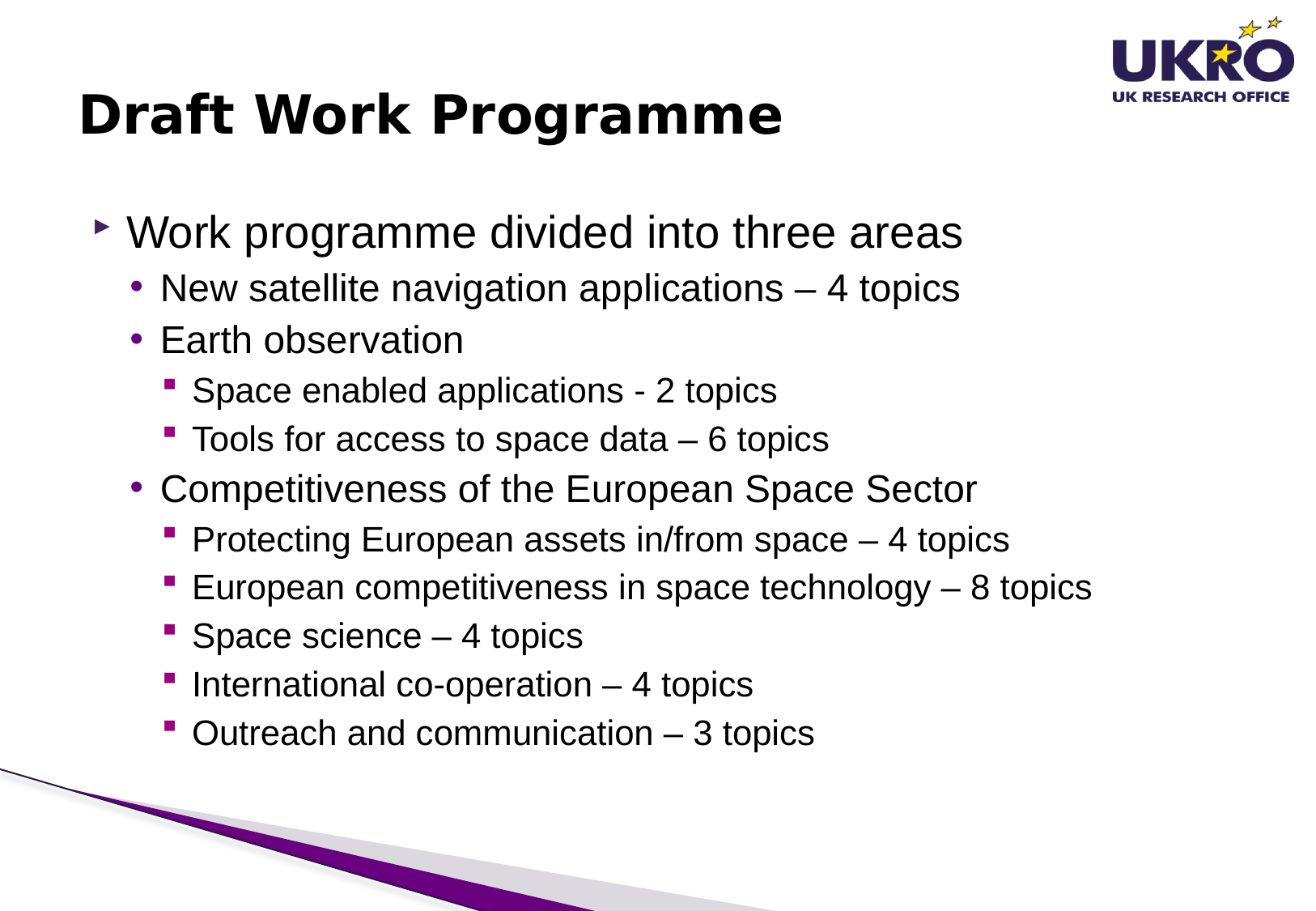

# Draft Work Programme
Work programme divided into three areas
New satellite navigation applications – 4 topics
Earth observation
Space enabled applications - 2 topics
Tools for access to space data – 6 topics
Competitiveness of the European Space Sector
Protecting European assets in/from space – 4 topics
European competitiveness in space technology – 8 topics
Space science – 4 topics
International co-operation – 4 topics
Outreach and communication – 3 topics